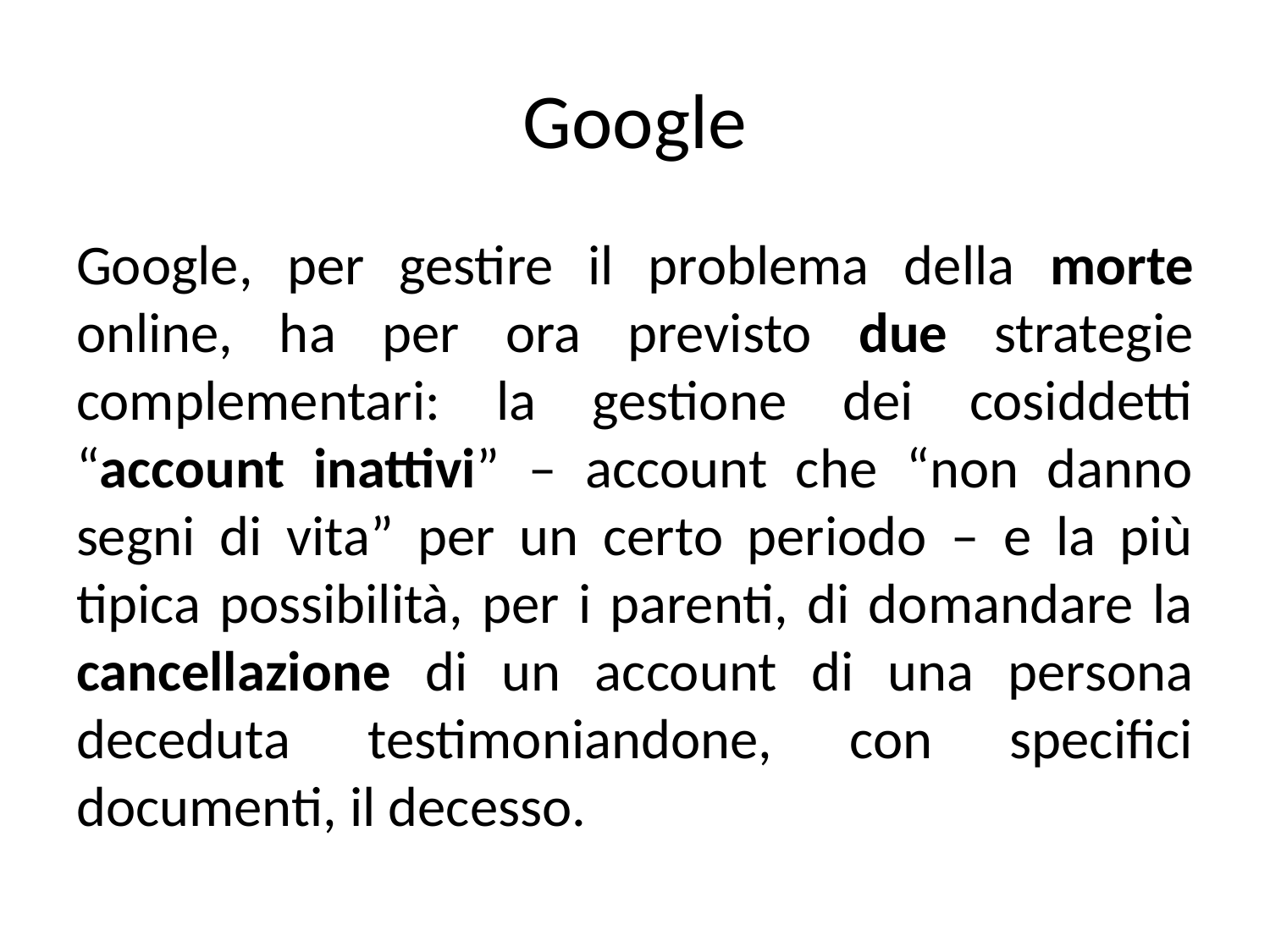

# Google
Google, per gestire il problema della morte online, ha per ora previsto due strategie complementari: la gestione dei cosiddetti “account inattivi” – account che “non danno segni di vita” per un certo periodo – e la più tipica possibilità, per i parenti, di domandare la cancellazione di un account di una persona deceduta testimoniandone, con specifici documenti, il decesso.